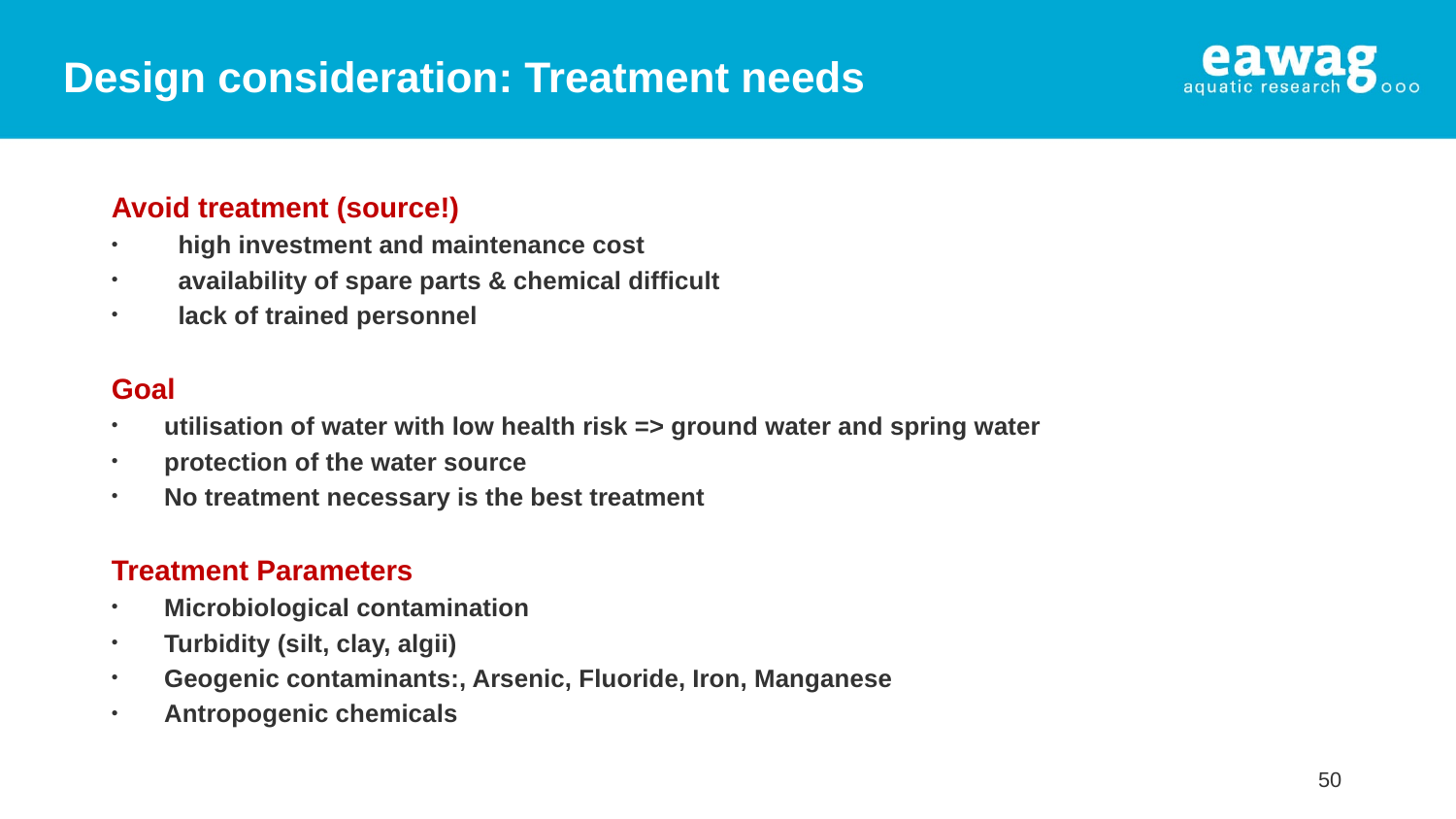

# Design consideration: Treatment needs
Avoid treatment (source!)
  high investment and maintenance cost
  availability of spare parts & chemical difficult
  lack of trained personnel

Goal
utilisation of water with low health risk => ground water and spring water
protection of the water source
No treatment necessary is the best treatment

Treatment Parameters
Microbiological contamination
Turbidity (silt, clay, algii)
Geogenic contaminants:, Arsenic, Fluoride, Iron, Manganese
Antropogenic chemicals

50